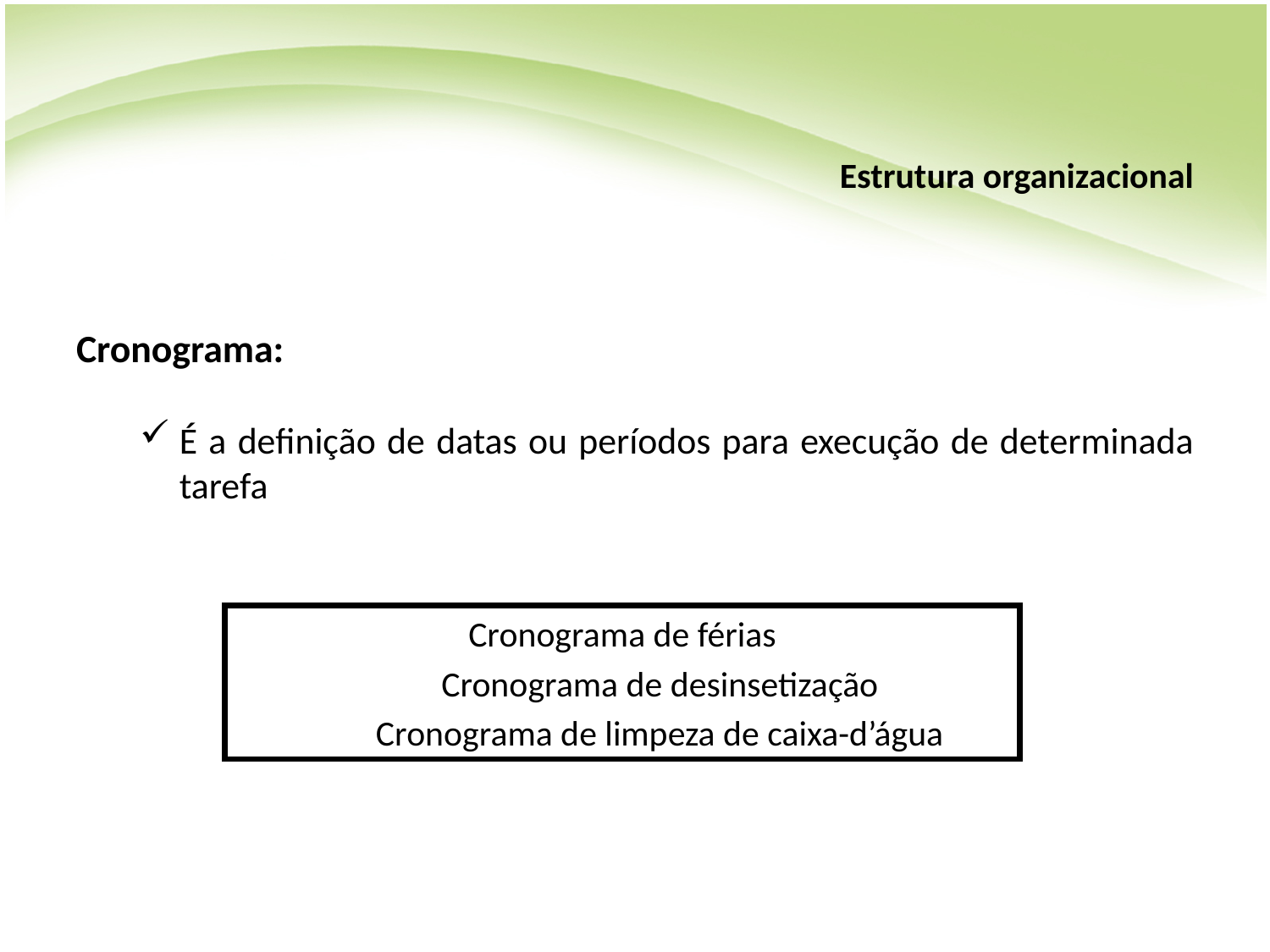

# Estrutura organizacional
Cronograma:

É a definição de datas ou períodos para execução de determinada tarefa

Cronograma de férias
Cronograma de desinsetização
Cronograma de limpeza de caixa-d’água